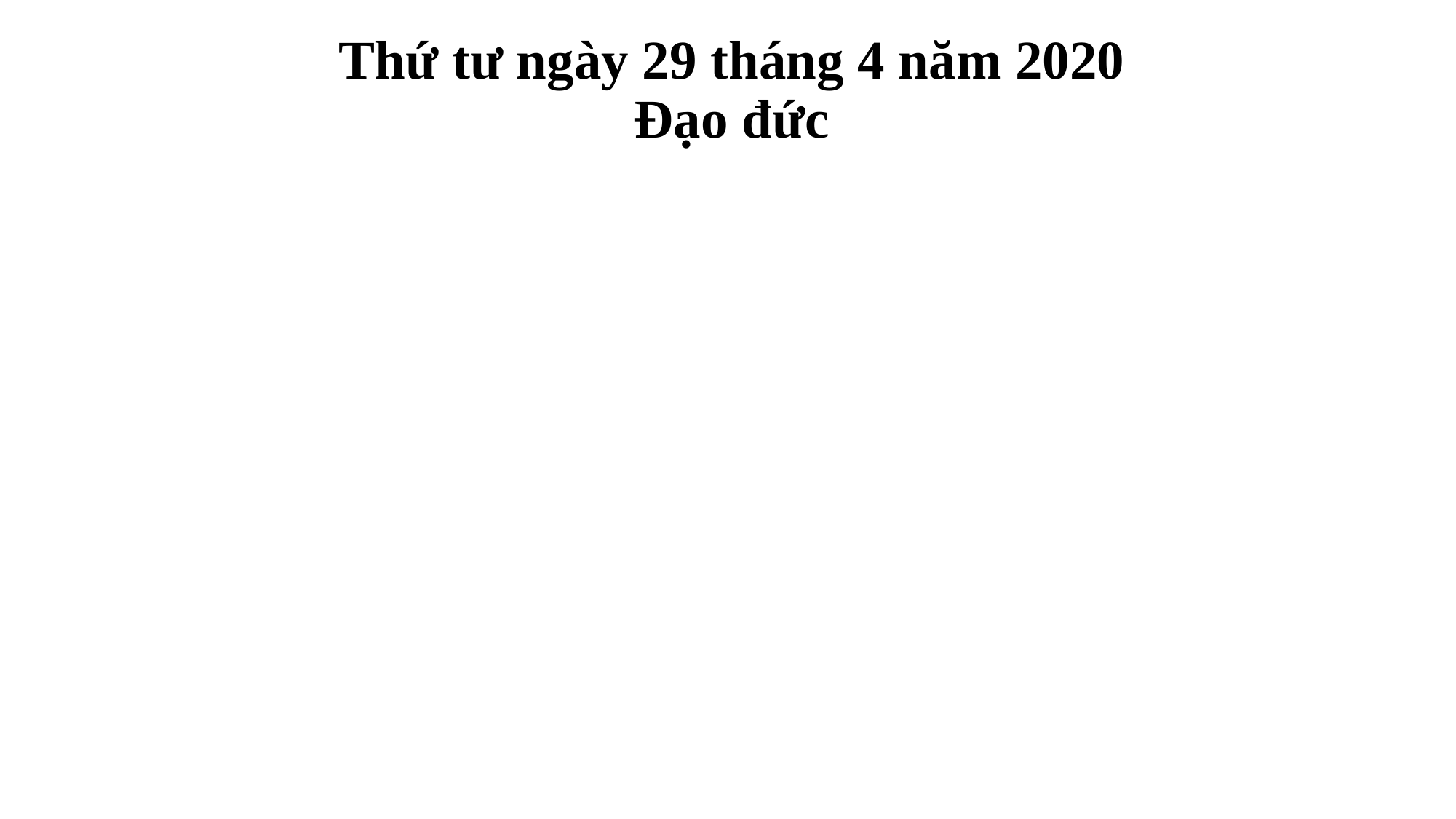

# Thứ tư ngày 29 tháng 4 năm 2020 Đạo đức